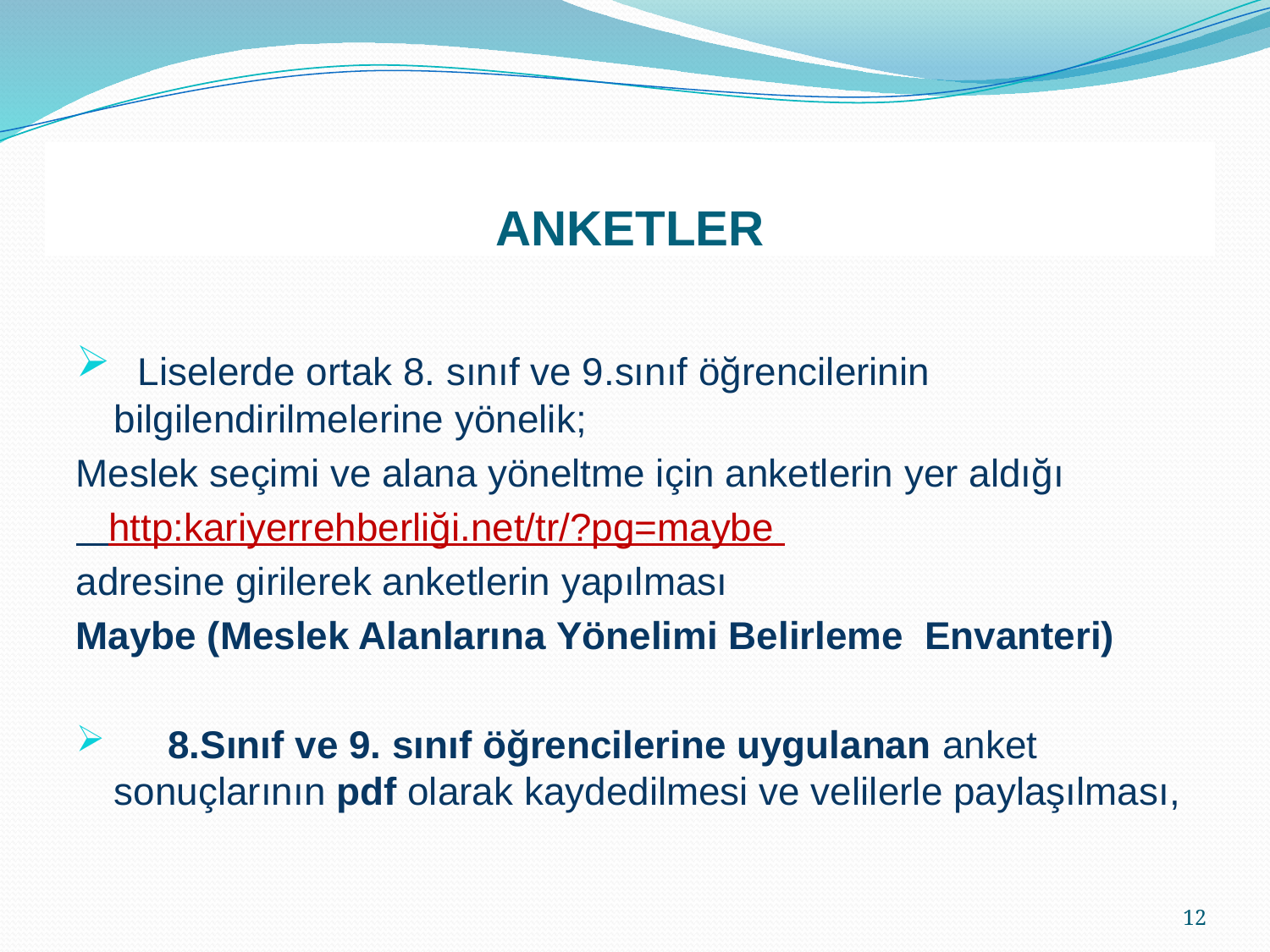

# ANKETLER

  Liselerde ortak 8. sınıf ve 9.sınıf öğrencilerinin bilgilendirilmelerine yönelik;
Meslek seçimi ve alana yöneltme için anketlerin yer aldığı
   http:kariyerrehberliği.net/tr/?pg=maybe
adresine girilerek anketlerin yapılması
Maybe (Meslek Alanlarına Yönelimi Belirleme  Envanteri)

     8.Sınıf ve 9. sınıf öğrencilerine uygulanan anket sonuçlarının pdf olarak kaydedilmesi ve velilerle paylaşılması,

12